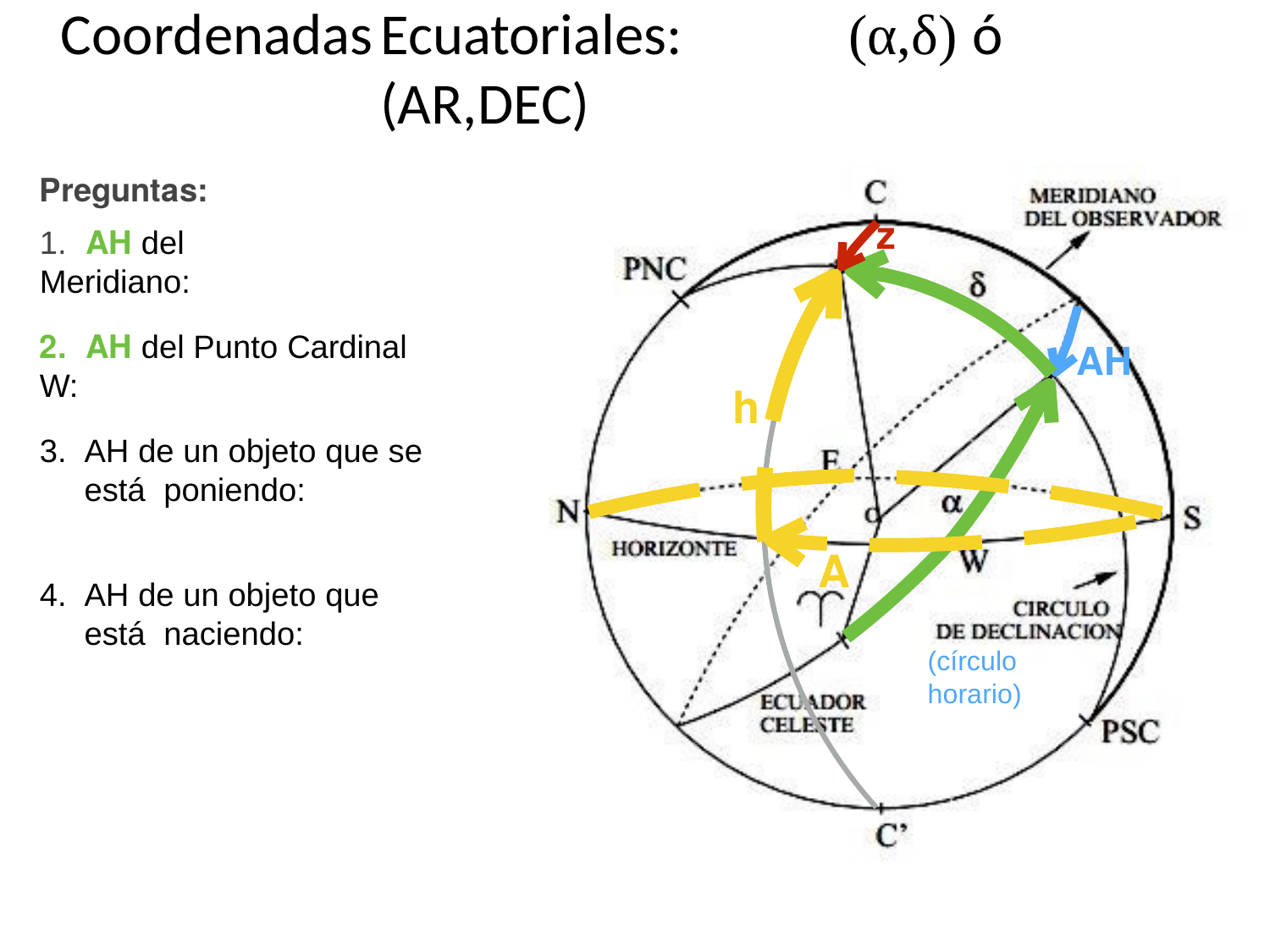

# Coordenadas	Ecuatoriales:	(α,δ) ó	(AR,DEC)
Preguntas:
1.	AH del Meridiano:

z

2.	AH del Punto Cardinal W:
AH

h

3.	AH de un objeto que se está  poniendo:

A
4.	AH de un objeto que está  naciendo:
(círculo horario)